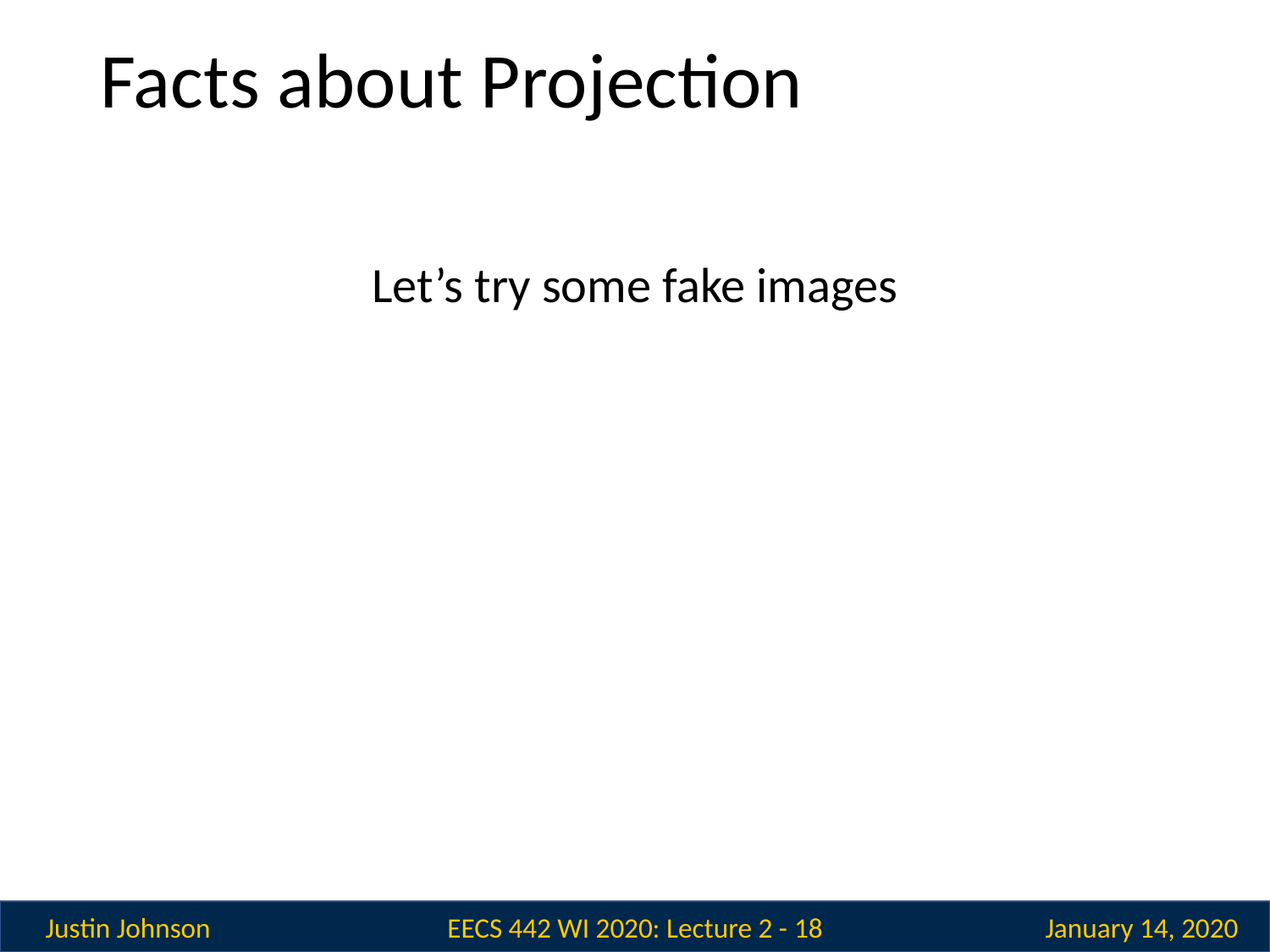

# Facts about Projection
Let’s try some fake images
EECS 442 WI 2020: Lecture 2 - 18